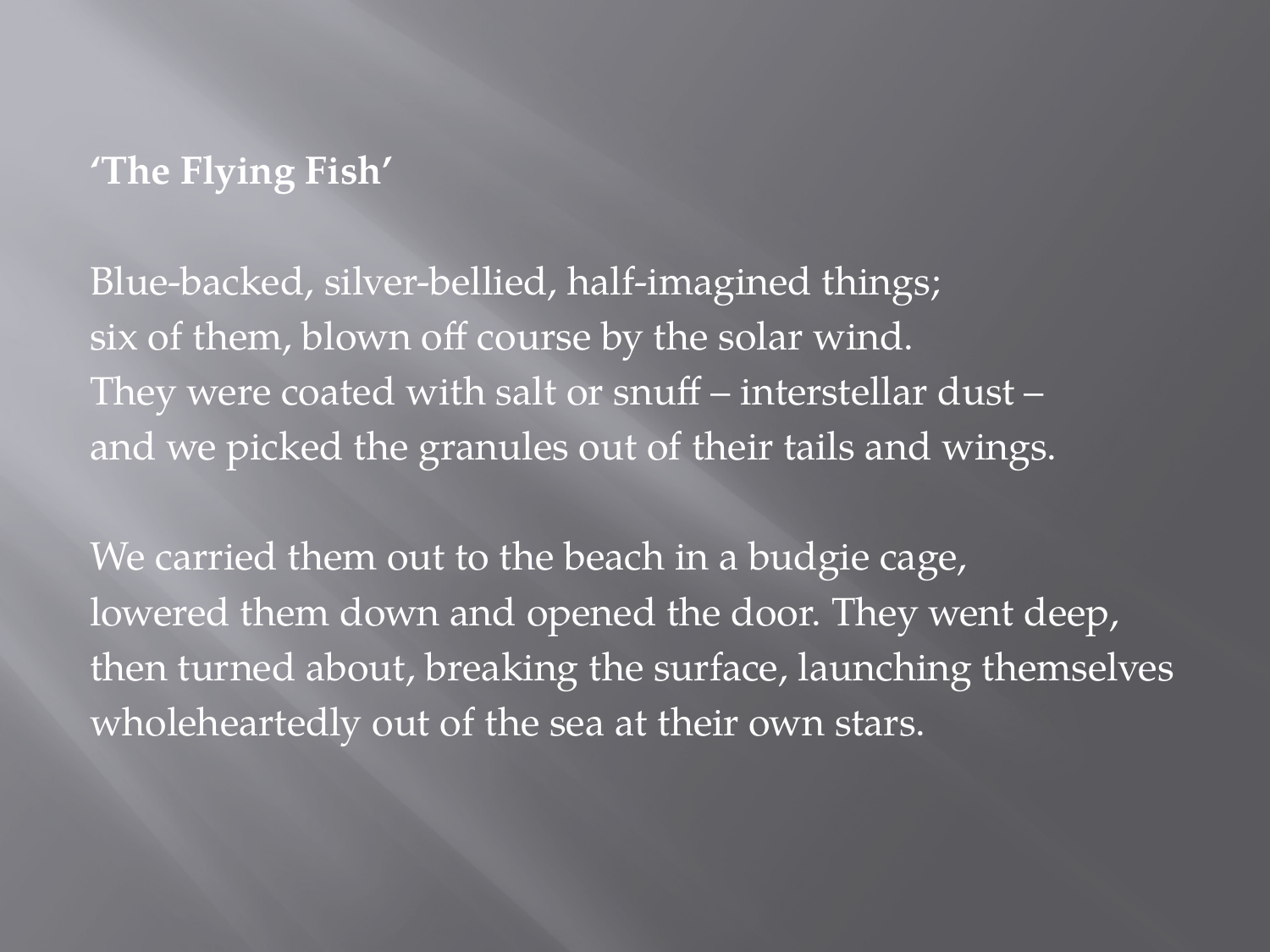

#
‘The Flying Fish’

Blue-backed, silver-bellied, half-imagined things;
six of them, blown off course by the solar wind.
They were coated with salt or snuff – interstellar dust –
and we picked the granules out of their tails and wings.

We carried them out to the beach in a budgie cage,
lowered them down and opened the door. They went deep,
then turned about, breaking the surface, launching themselves
wholeheartedly out of the sea at their own stars.